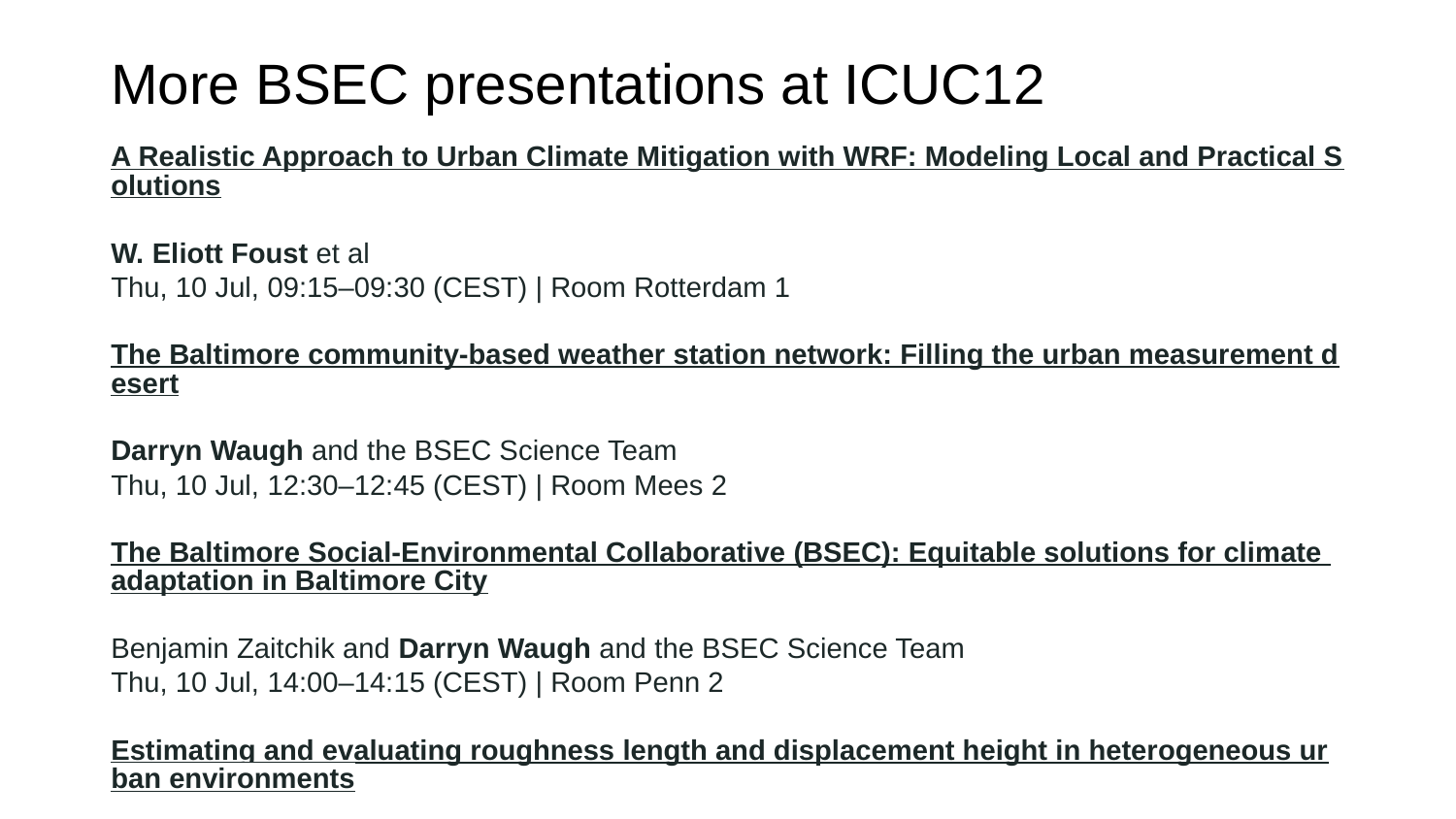

# More BSEC presentations at ICUC12
A Realistic Approach to Urban Climate Mitigation with WRF: Modeling Local and Practical Solutions
W. Eliott Foust et al
Thu, 10 Jul, 09:15–09:30 (CEST) | Room Rotterdam 1

The Baltimore community-based weather station network: Filling the urban measurement desert
Darryn Waugh and the BSEC Science Team
Thu, 10 Jul, 12:30–12:45 (CEST) | Room Mees 2

The Baltimore Social-Environmental Collaborative (BSEC): Equitable solutions for climate adaptation in Baltimore City
Benjamin Zaitchik and Darryn Waugh and the BSEC Science Team
Thu, 10 Jul, 14:00–14:15 (CEST) | Room Penn 2

Estimating and evaluating roughness length and displacement height in heterogeneous urban environments
Jason Horne, Ying Pan, and Kenneth Davis
Thu, 10 Jul, 14:15–14:30 (CEST) | Room Mees 2